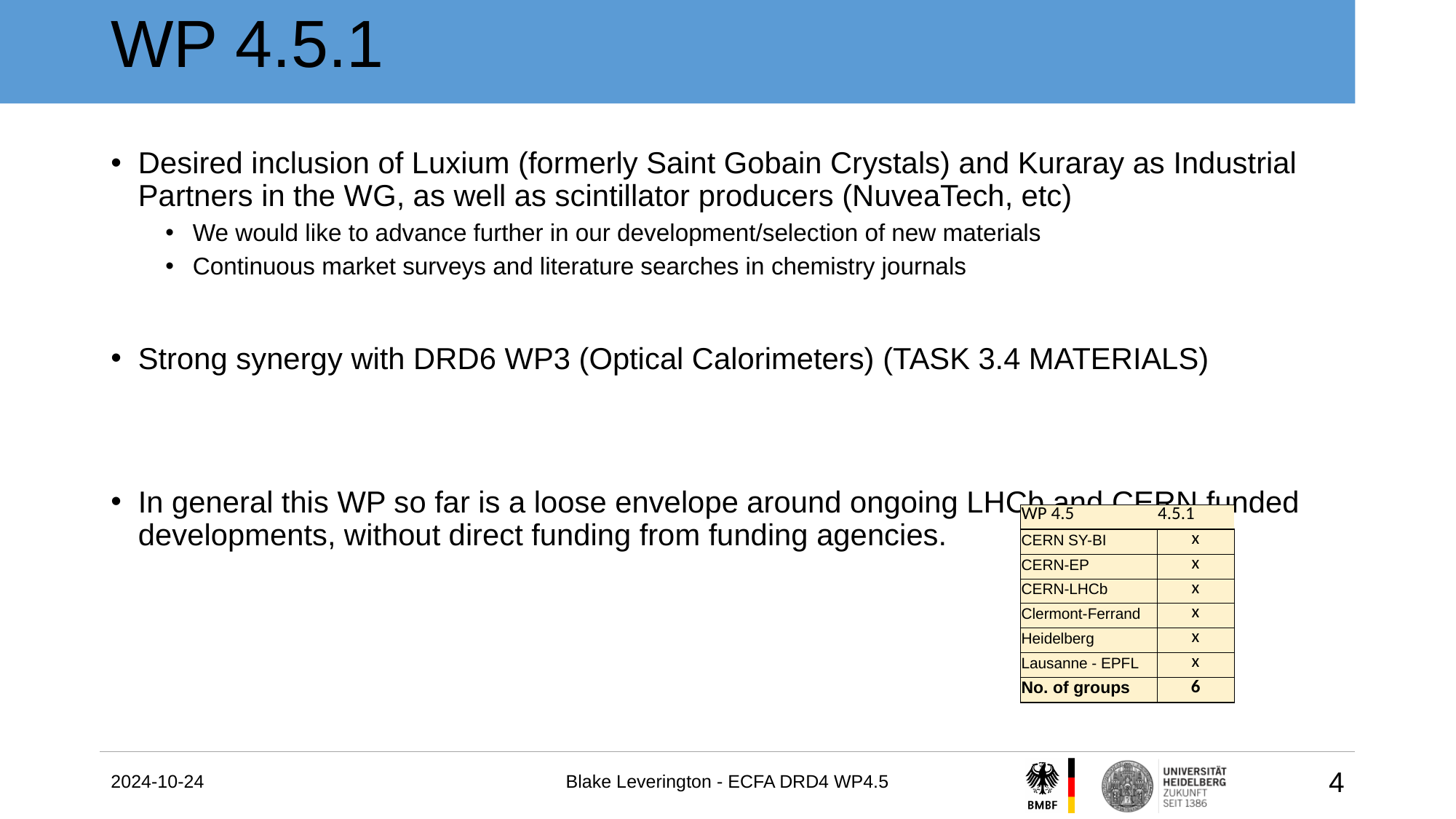

# WP 4.5.1
Desired inclusion of Luxium (formerly Saint Gobain Crystals) and Kuraray as Industrial Partners in the WG, as well as scintillator producers (NuveaTech, etc)
We would like to advance further in our development/selection of new materials
Continuous market surveys and literature searches in chemistry journals

Strong synergy with DRD6 WP3 (Optical Calorimeters) (TASK 3.4 MATERIALS)

In general this WP so far is a loose envelope around ongoing LHCb and CERN funded developments, without direct funding from funding agencies.
| WP 4.5 | 4.5.1 |
| --- | --- |
| CERN SY-BI | x |
| CERN-EP | x |
| CERN-LHCb | x |
| Clermont-Ferrand | x |
| Heidelberg | x |
| Lausanne - EPFL | x |
| No. of groups | 6 |
2024-10-24
Blake Leverington - ECFA DRD4 WP4.5
4